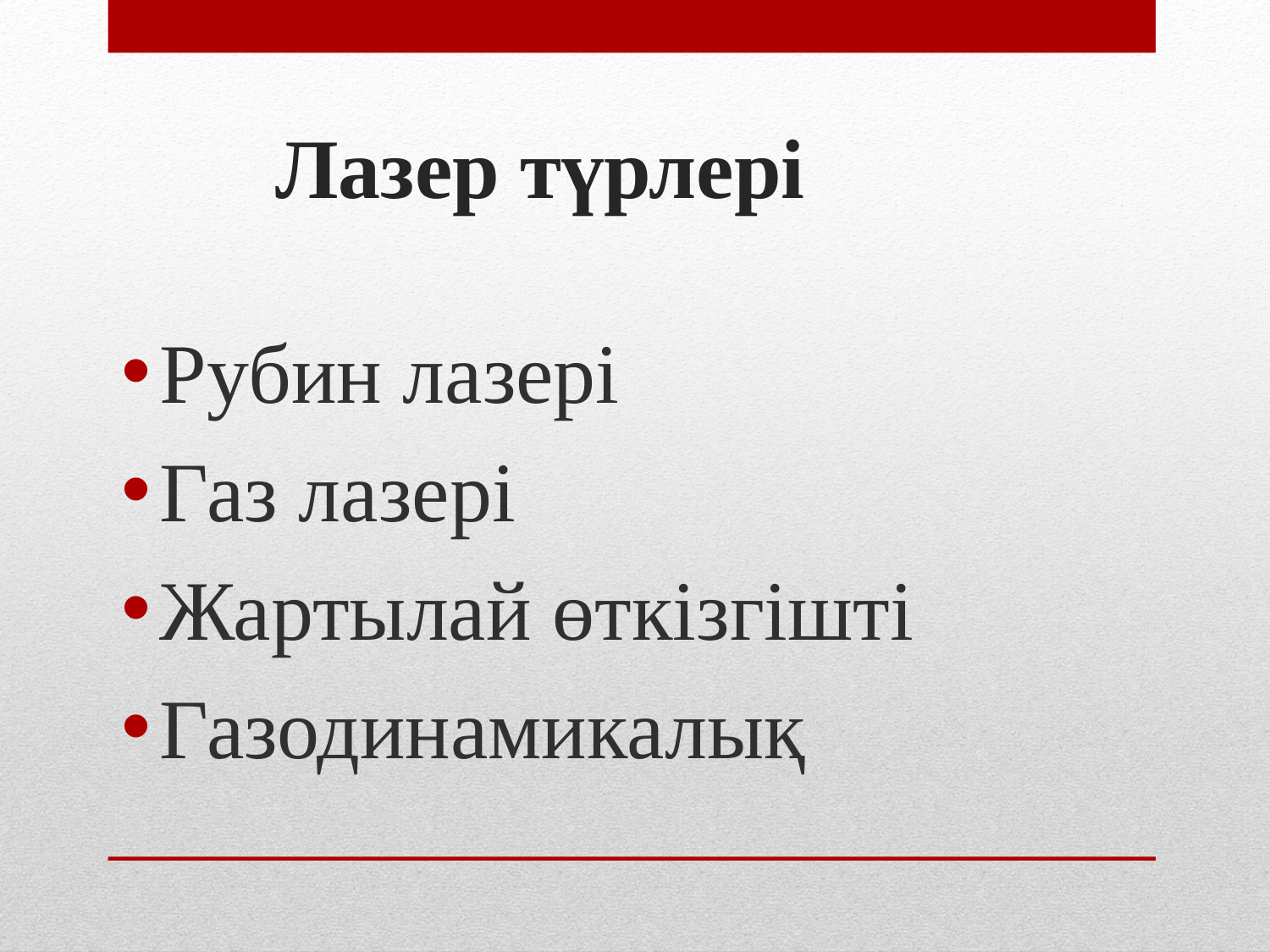

# Лазер түрлері
Рубин лазері
Газ лазері
Жартылай өткізгішті
Газодинамикалық